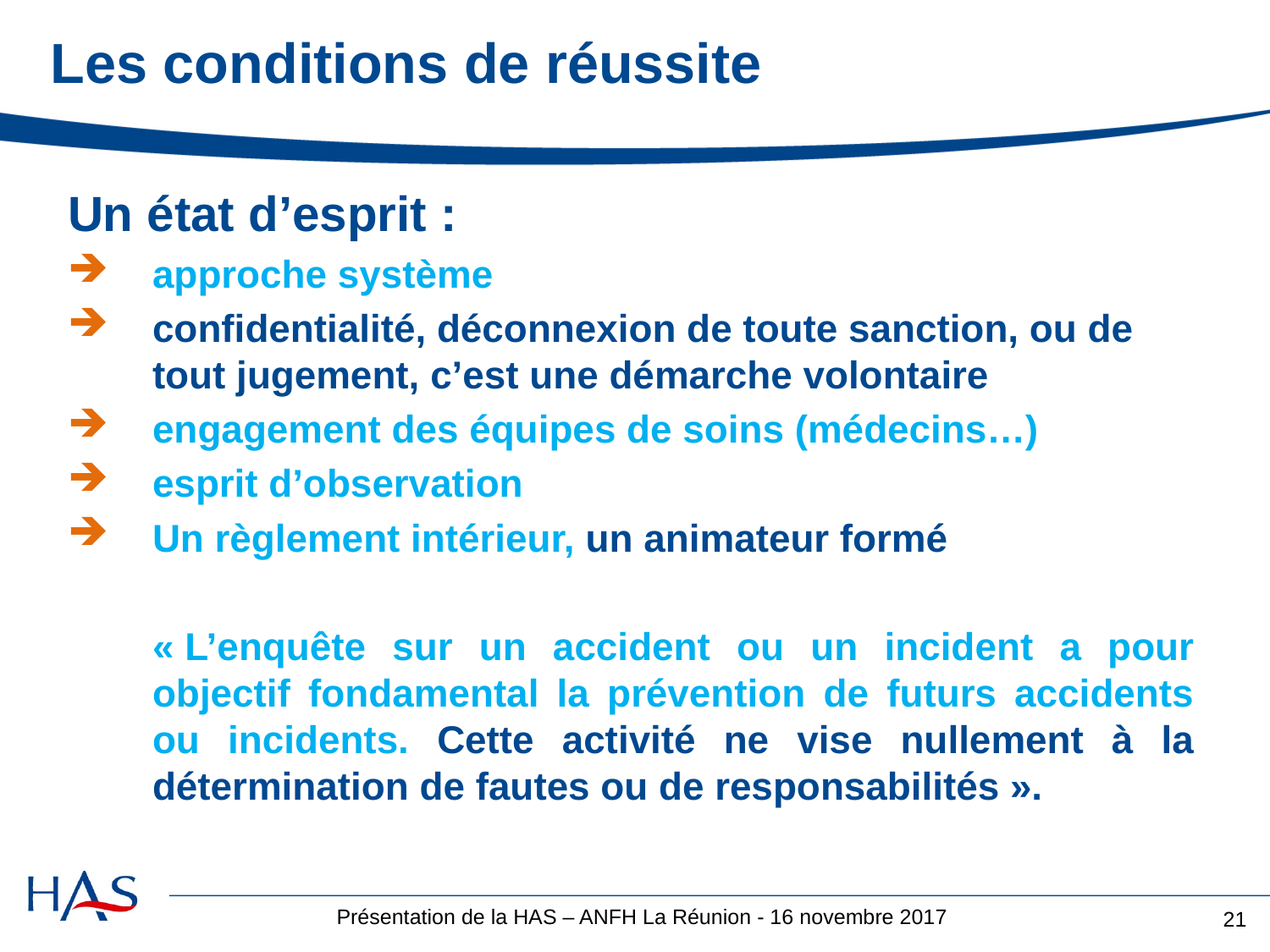

Les conditions de réussite
Un état d’esprit :
approche système
confidentialité, déconnexion de toute sanction, ou de tout jugement, c’est une démarche volontaire
engagement des équipes de soins (médecins…)
esprit d’observation
Un règlement intérieur, un animateur formé

	« L’enquête sur un accident ou un incident a pour objectif fondamental la prévention de futurs accidents ou incidents. Cette activité ne vise nullement à la détermination de fautes ou de responsabilités ».
21